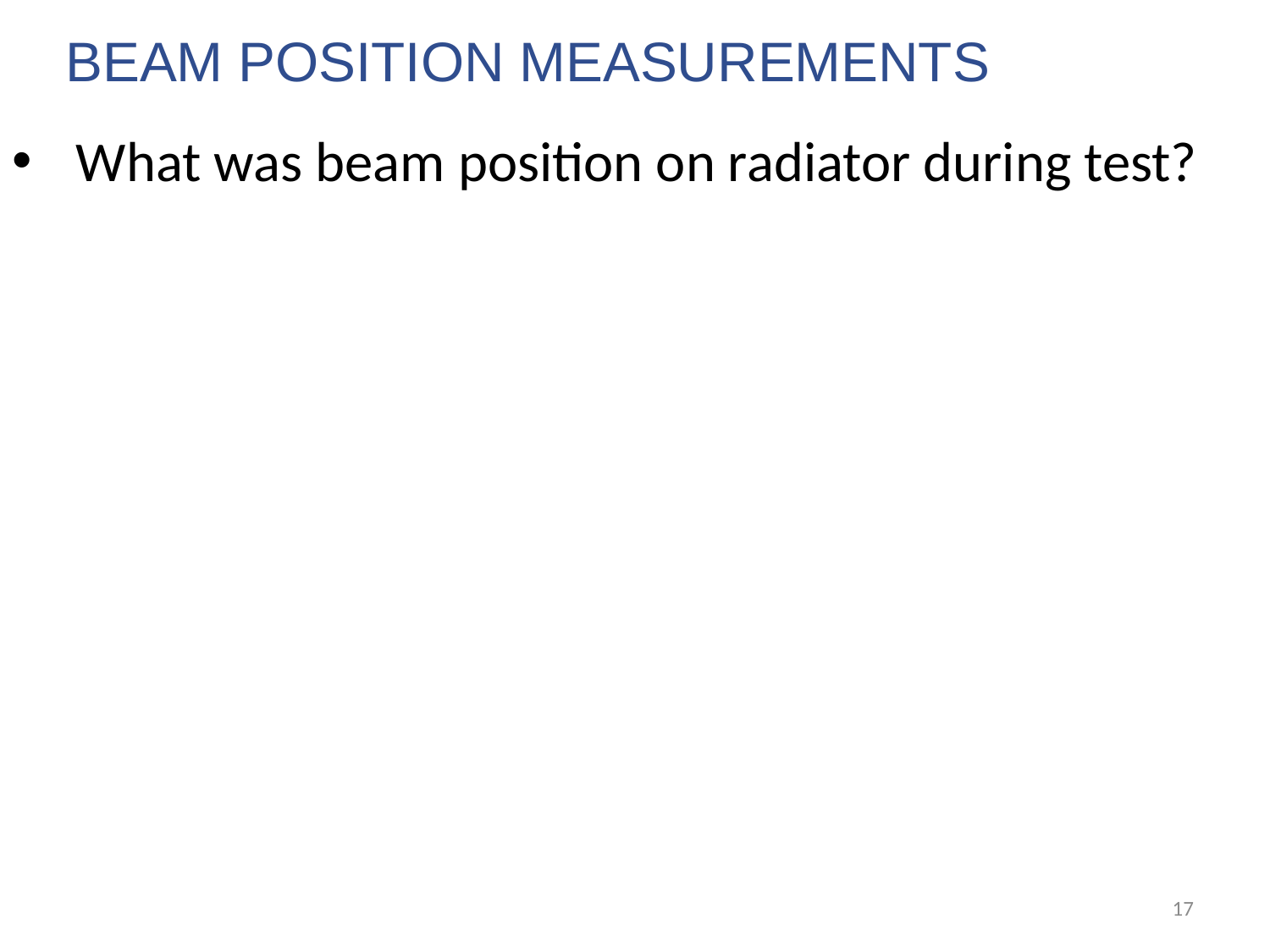

# Beam Position Measurements
What was beam position on radiator during test?
17